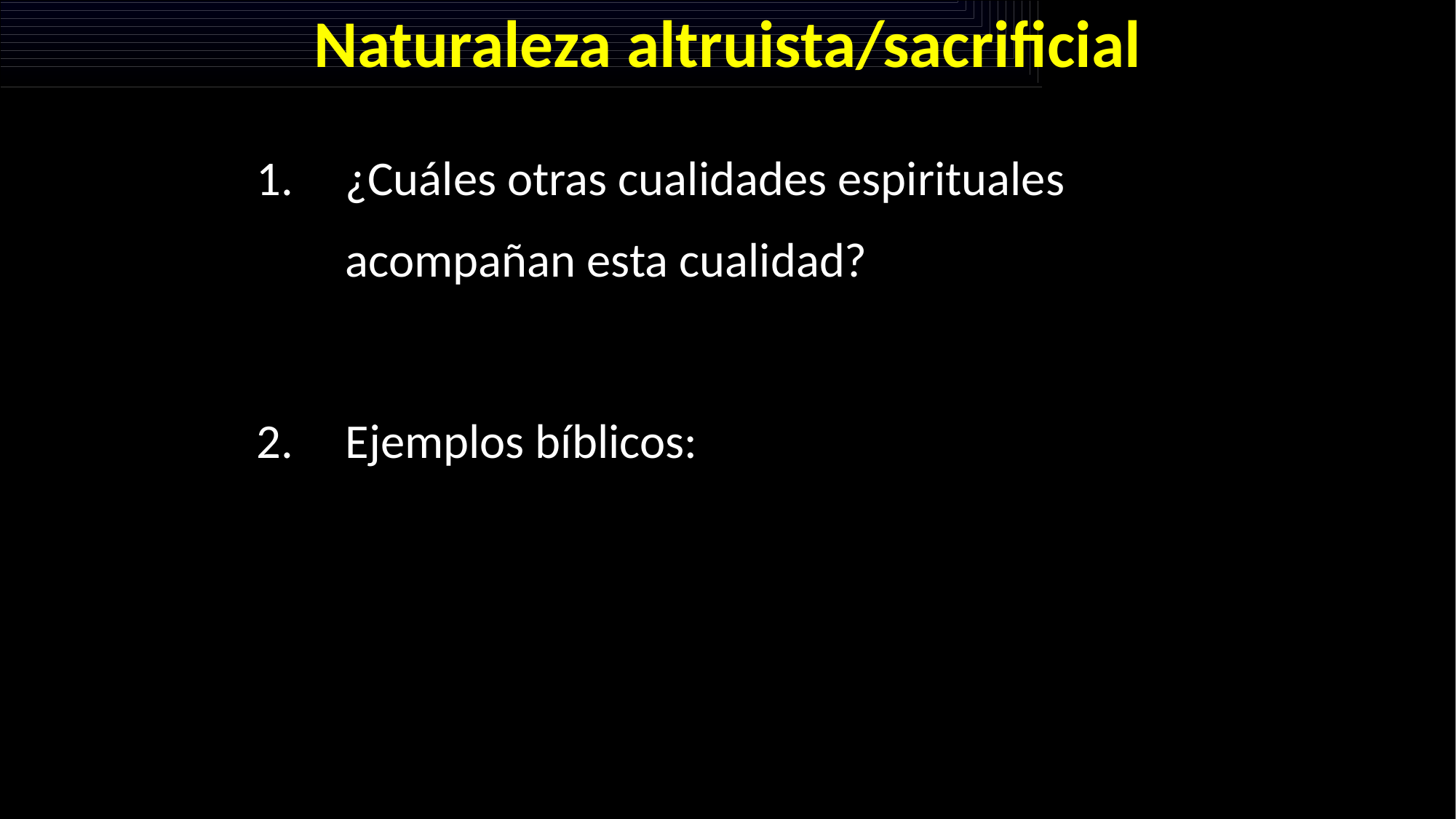

# Naturaleza altruista/sacrificial
¿Cuáles otras cualidades espirituales acompañan esta cualidad?

Ejemplos bíblicos: